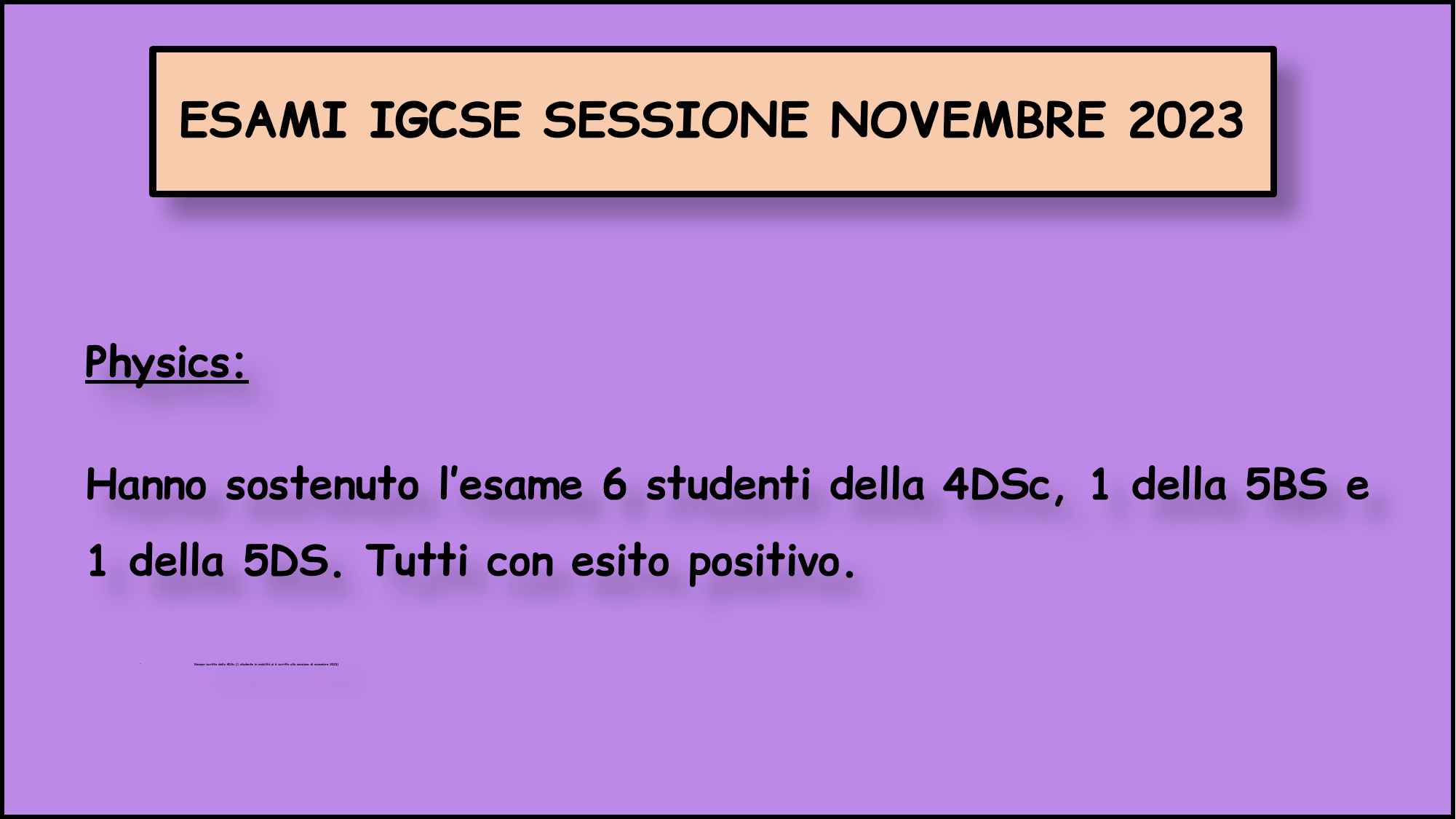

# ESAMI IGCSE SESSIONE NOVEMBRE 2023

Physics:

Hanno sostenuto l’esame 6 studenti della 4DSc, 1 della 5BS e 1 della 5DS. Tutti con esito positivo.

Nessun iscritto della 4DSc (1 studente in mobilità si è iscritto alla sessione di novembre 2023)